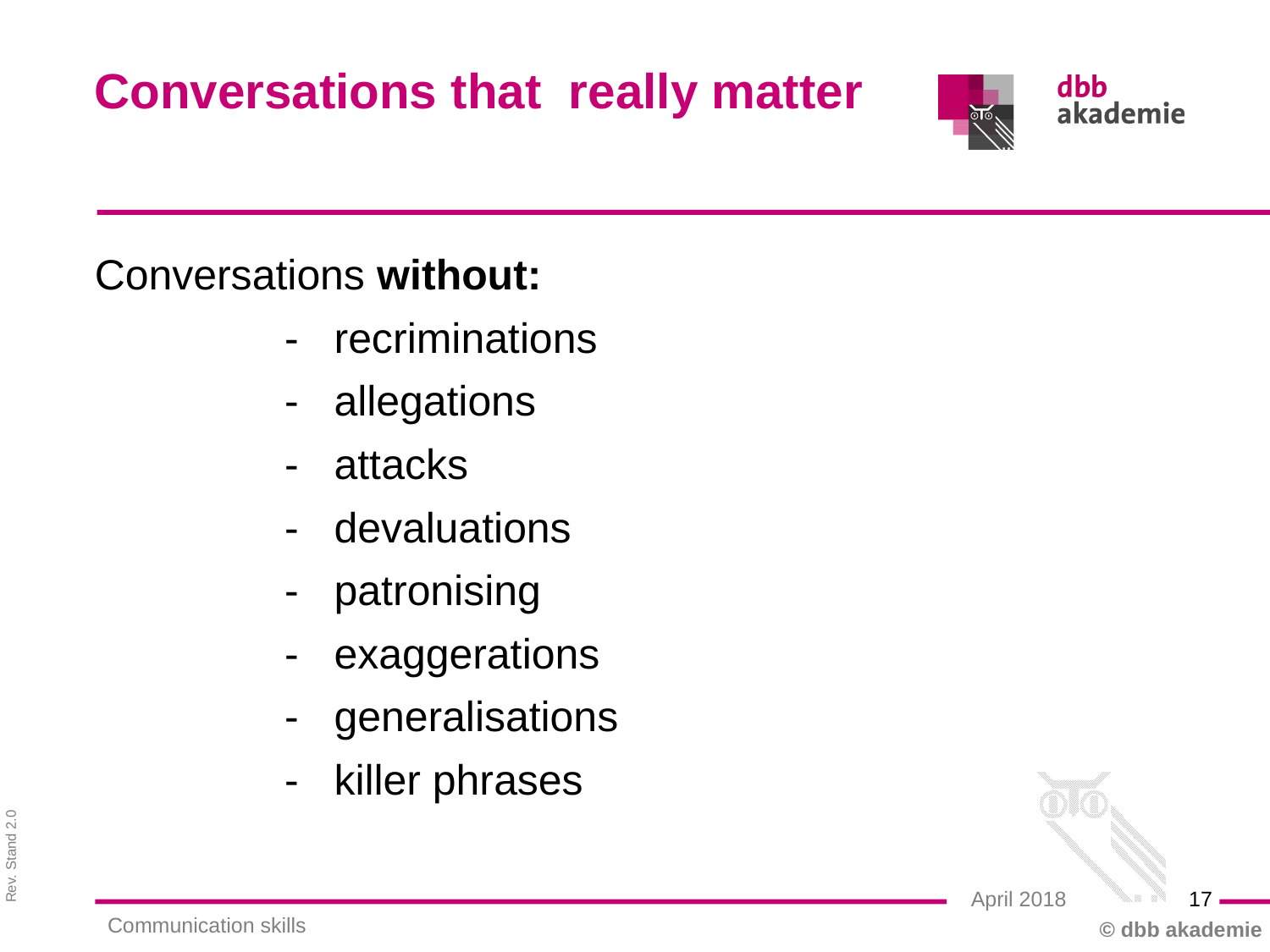

Conversations that  really matter

Conversations without:
                -   recriminations
                -   allegations
                -   attacks
                -   devaluations
                -   patronising
                -   exaggerations
                -   generalisations
                -   killer phrases

17
April 2018
Communication skills